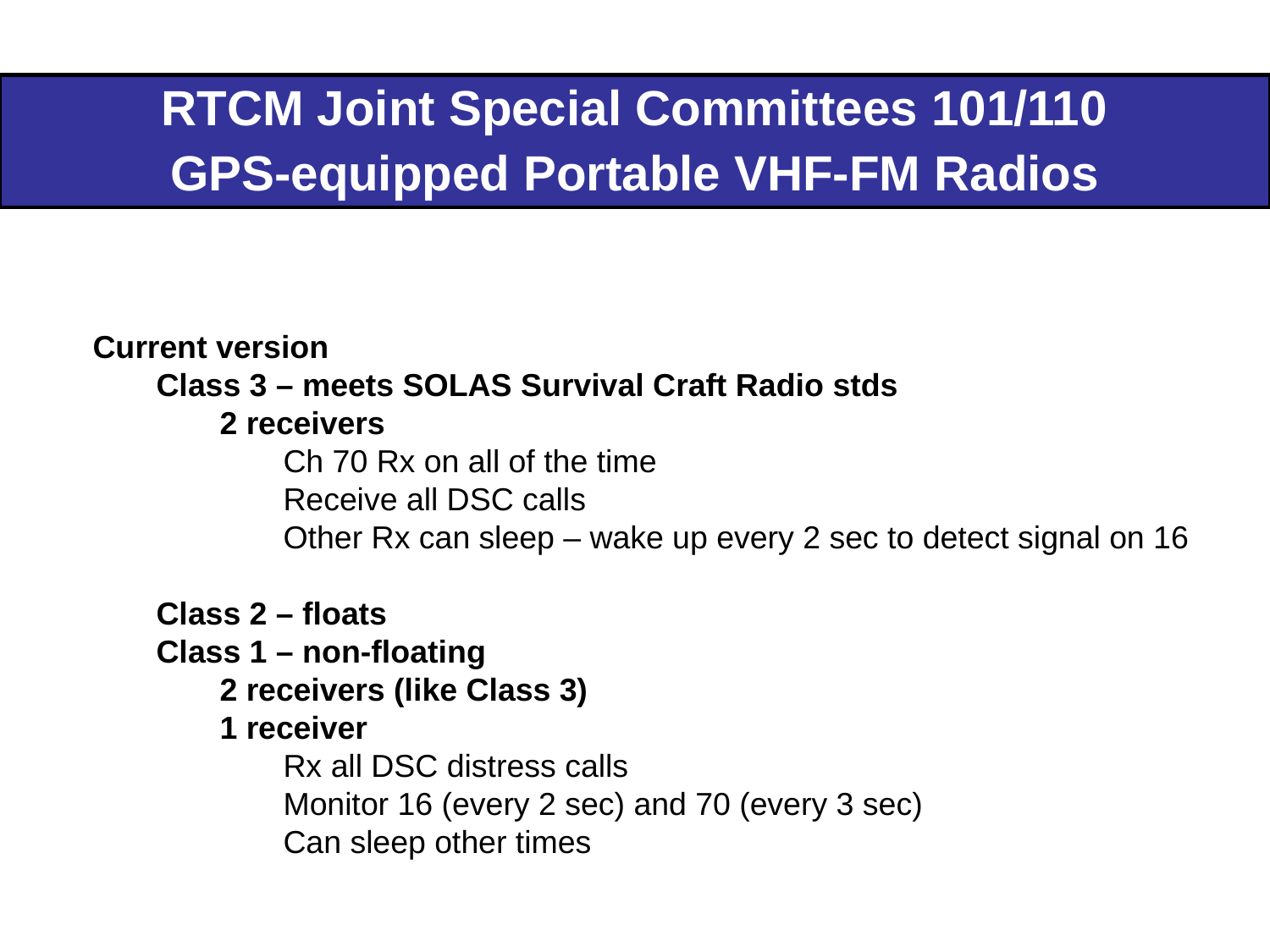

| RTCM Joint Special Committees 101/110 GPS-equipped Portable VHF-FM Radios |
| --- |
Current version
Class 3 – meets SOLAS Survival Craft Radio stds
2 receivers
Ch 70 Rx on all of the time
Receive all DSC calls
Other Rx can sleep – wake up every 2 sec to detect signal on 16

Class 2 – floats
Class 1 – non-floating
2 receivers (like Class 3)
1 receiver
Rx all DSC distress calls
Monitor 16 (every 2 sec) and 70 (every 3 sec)
Can sleep other times